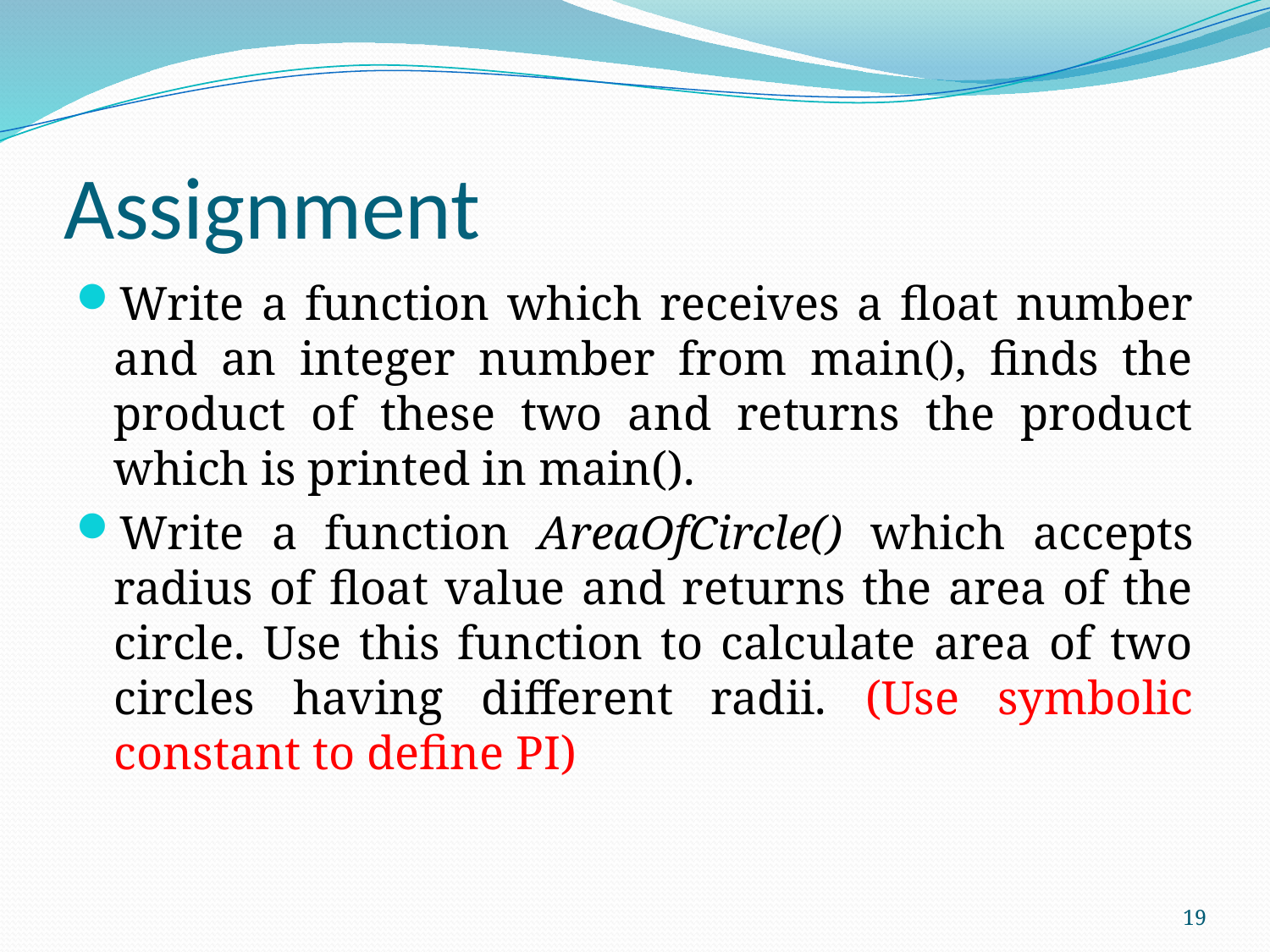

# Assignment
Write a function which receives a float number and an integer number from main(), finds the product of these two and returns the product which is printed in main().
Write a function AreaOfCircle() which accepts radius of float value and returns the area of the circle. Use this function to calculate area of two circles having different radii. (Use symbolic constant to define PI)
19